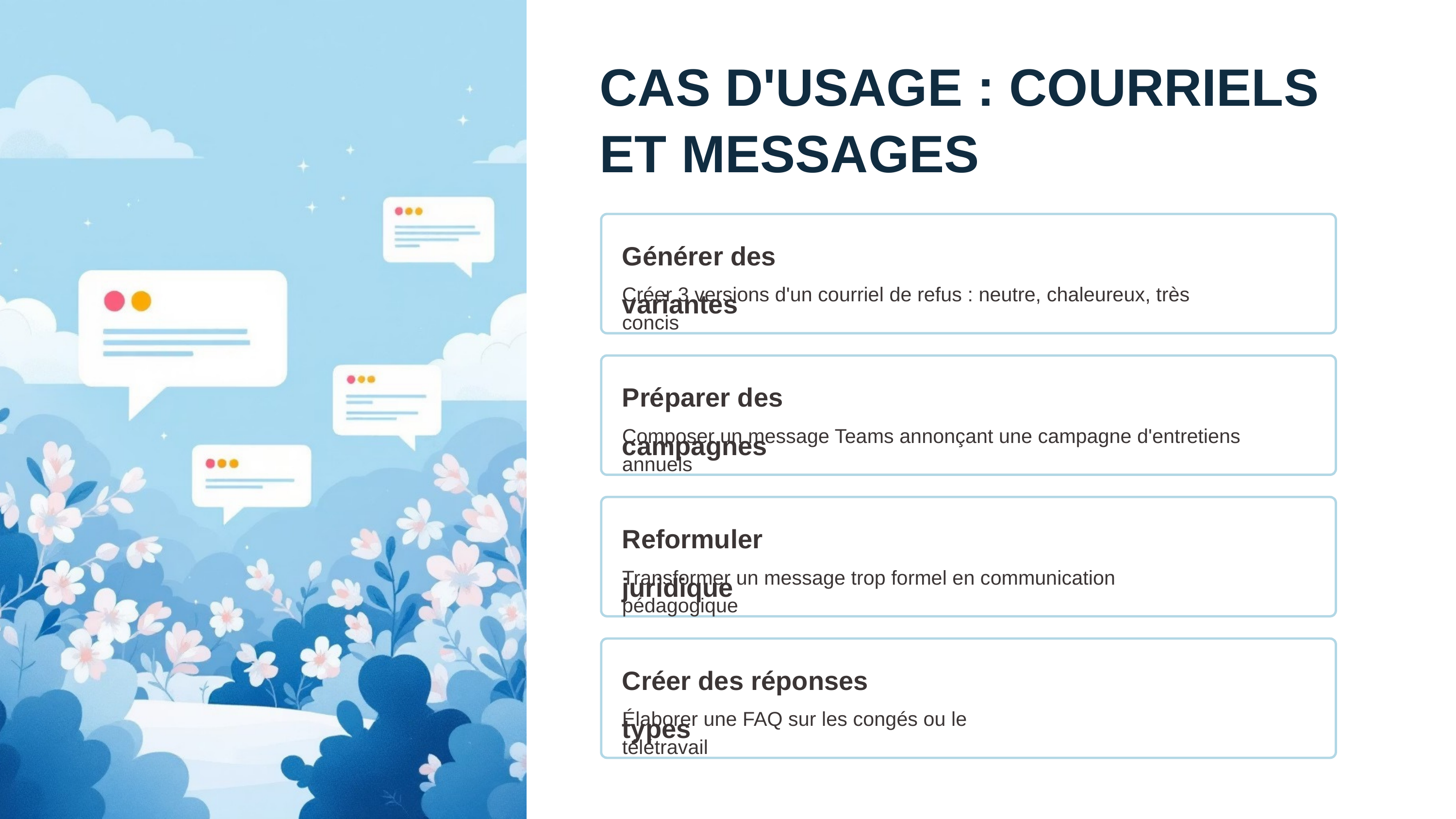

CAS D'USAGE : COURRIELS ET MESSAGES

Générer des variantes

Créer 3 versions d'un courriel de refus : neutre, chaleureux, très concis

Préparer des campagnes

Composer un message Teams annonçant une campagne d'entretiens annuels

Reformuler juridique

Transformer un message trop formel en communication pédagogique

Créer des réponses types

Élaborer une FAQ sur les congés ou le télétravail